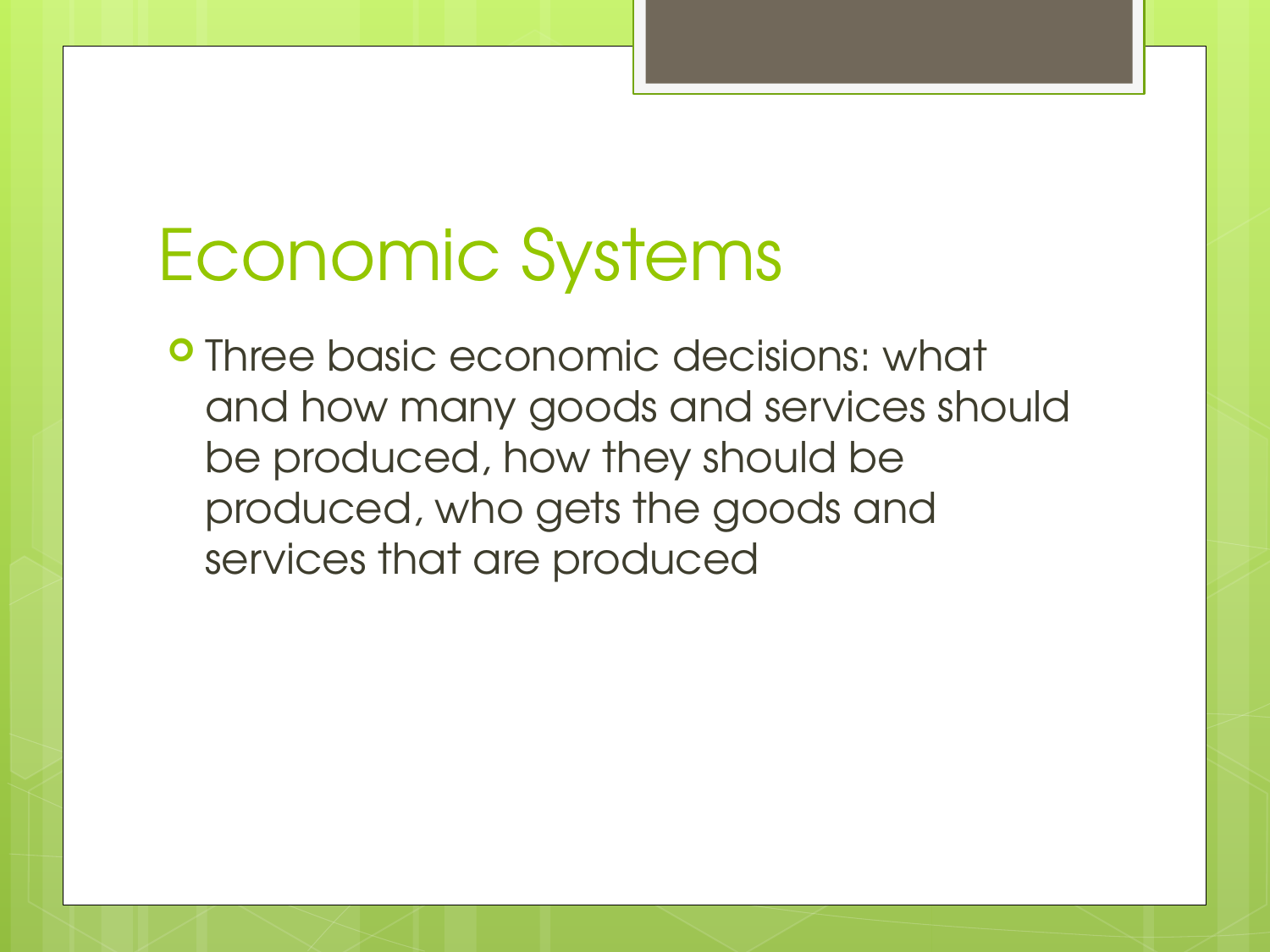

# Economic Systems
Three basic economic decisions: what and how many goods and services should be produced, how they should be produced, who gets the goods and services that are produced